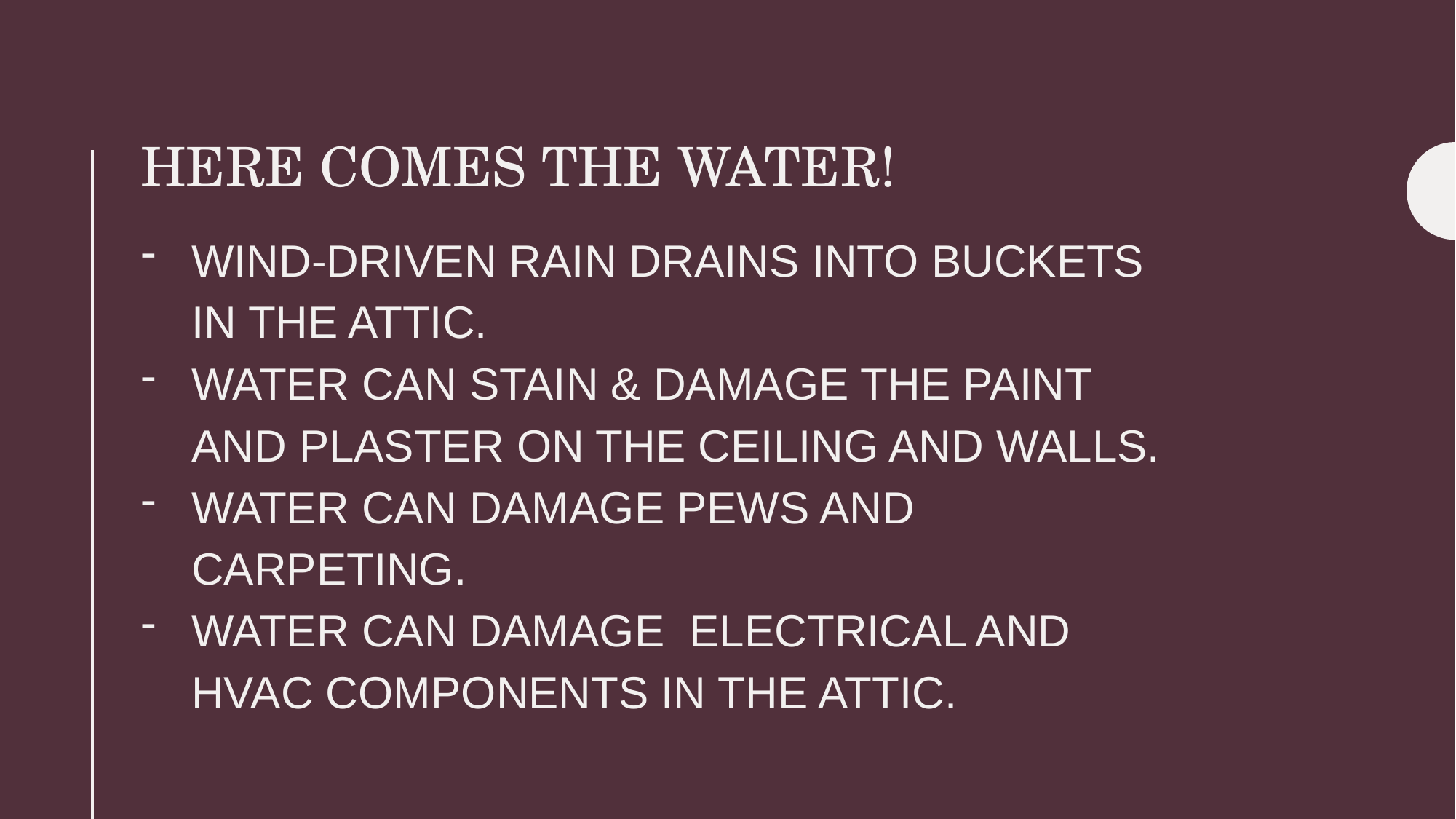

# HERE COMES THE WATER!
WIND-DRIVEN RAIN DRAINS INTO BUCKETS IN THE ATTIC.
WATER CAN STAIN & DAMAGE THE PAINT AND PLASTER ON THE CEILING AND WALLS.
WATER CAN DAMAGE PEWS AND CARPETING.
WATER CAN DAMAGE  ELECTRICAL AND HVAC COMPONENTS IN THE ATTIC.